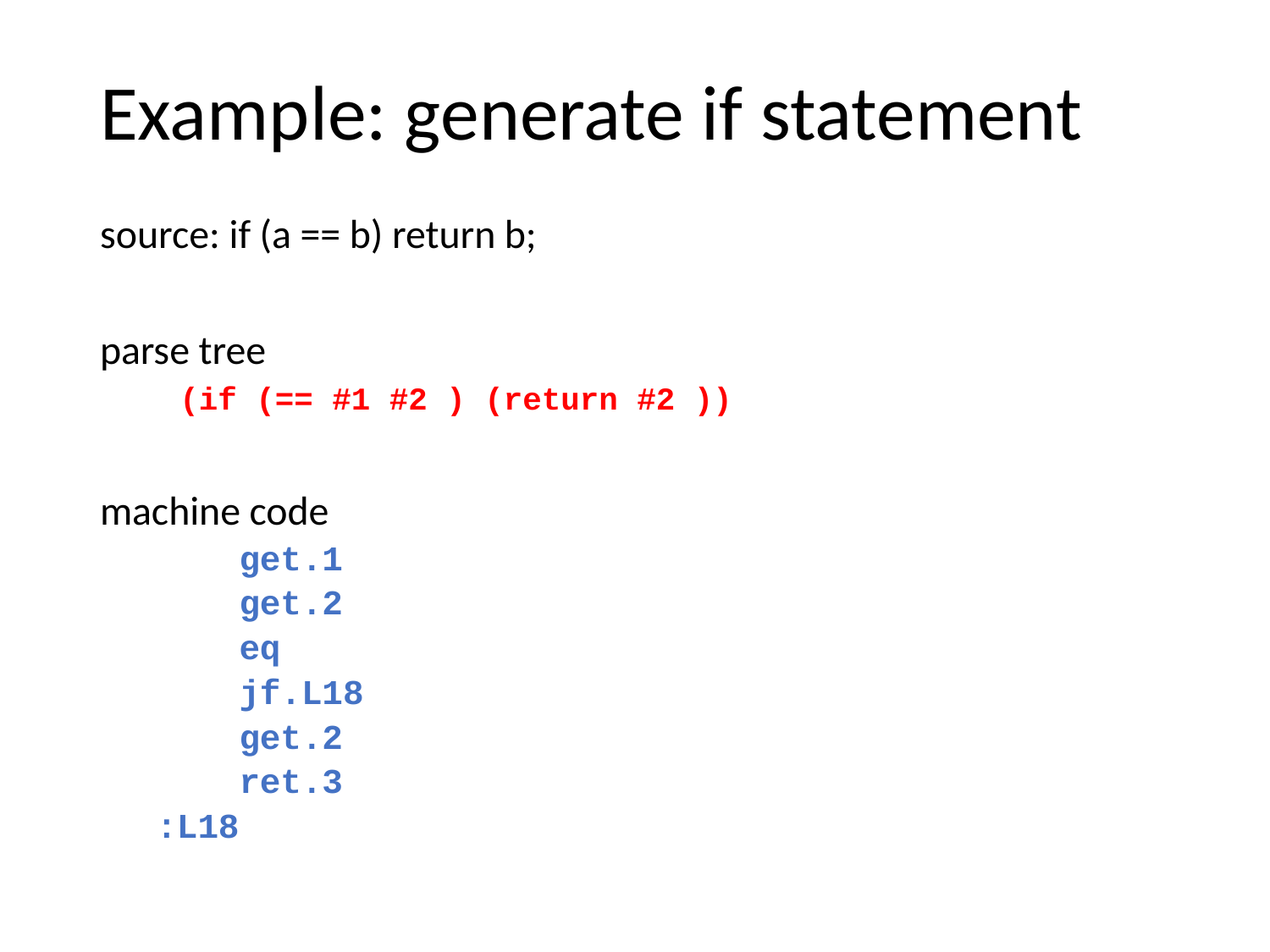

# Example: generate if statement
source: if (a == b) return b;

parse tree
   (if (== #1 #2 ) (return #2 ))

machine code
    get.1
    get.2
    eq
    jf.L18
    get.2
    ret.3
:L18